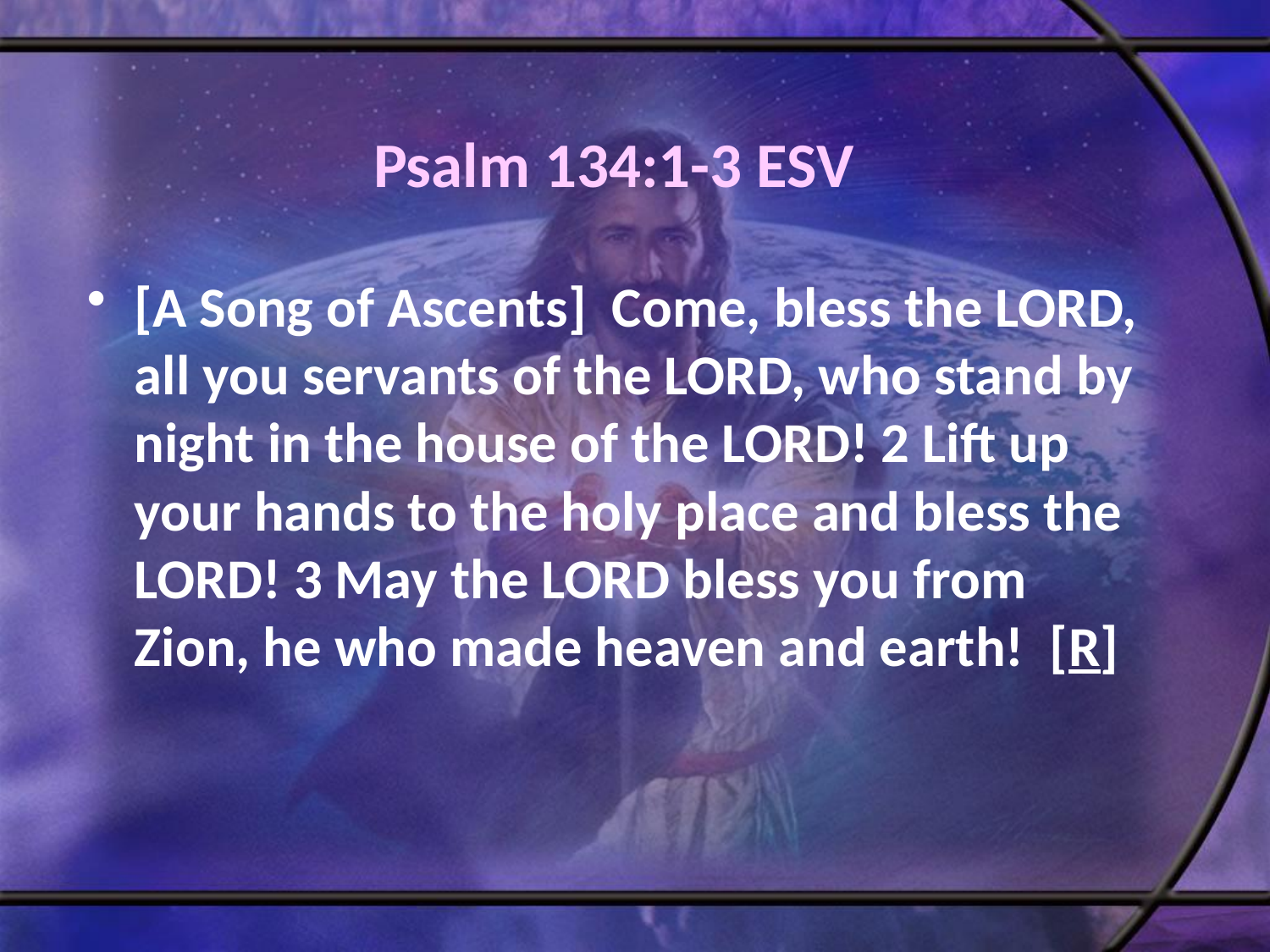

# Psalm 134:1-3 ESV
[A Song of Ascents]  Come, bless the LORD, all you servants of the LORD, who stand by night in the house of the LORD! 2 Lift up your hands to the holy place and bless the LORD! 3 May the LORD bless you from Zion, he who made heaven and earth!  [R]